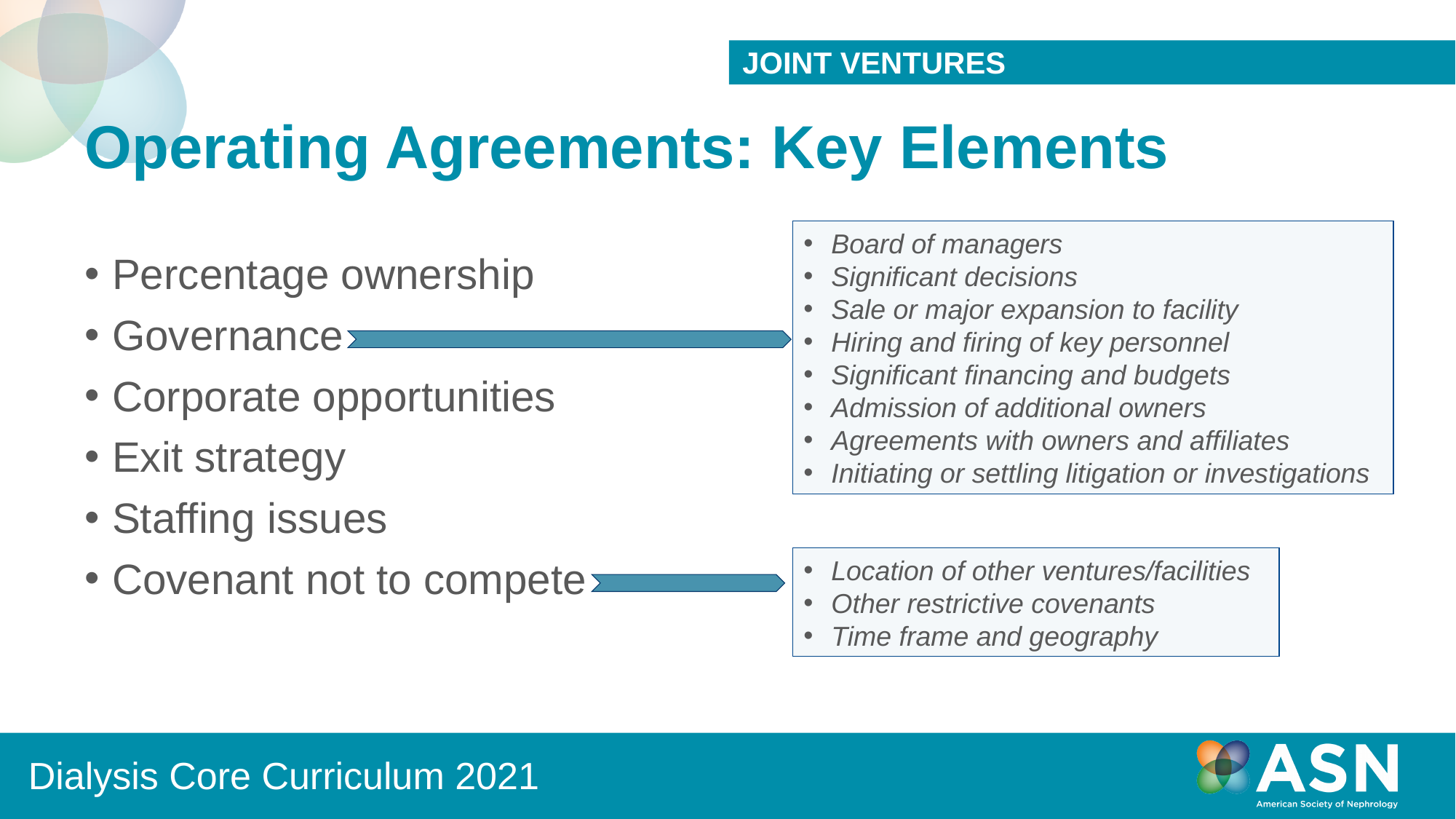

Joint Ventures
# Operating Agreements: Key Elements
Board of managers
Significant decisions
Sale or major expansion to facility
Hiring and firing of key personnel
Significant financing and budgets
Admission of additional owners
Agreements with owners and affiliates
Initiating or settling litigation or investigations
Percentage ownership
Governance
Corporate opportunities
Exit strategy
Staffing issues
Covenant not to compete

Location of other ventures/facilities
Other restrictive covenants
Time frame and geography

Dialysis Core Curriculum 2021